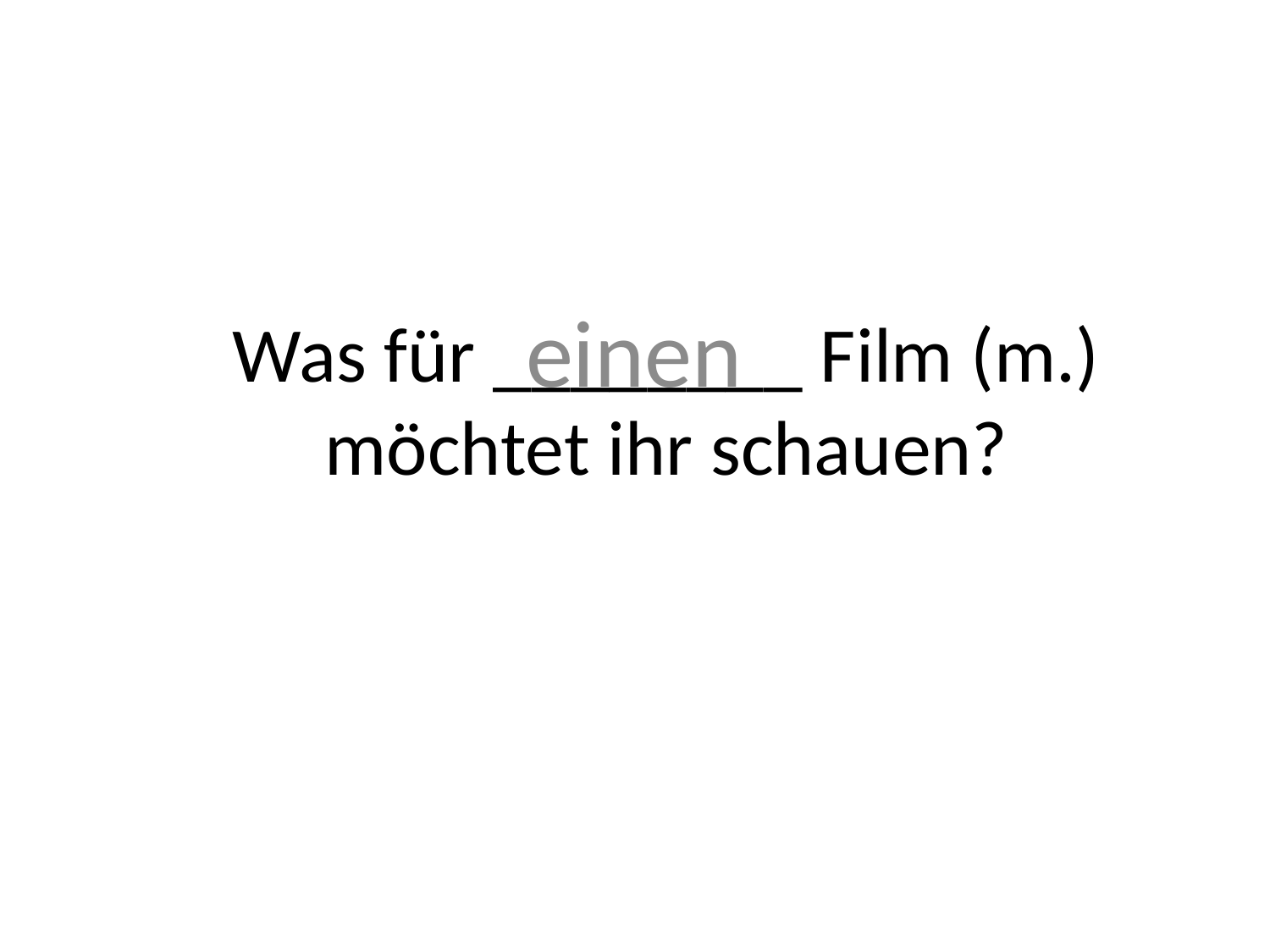

einen
# Was für ________ Film (m.) möchtet ihr schauen?